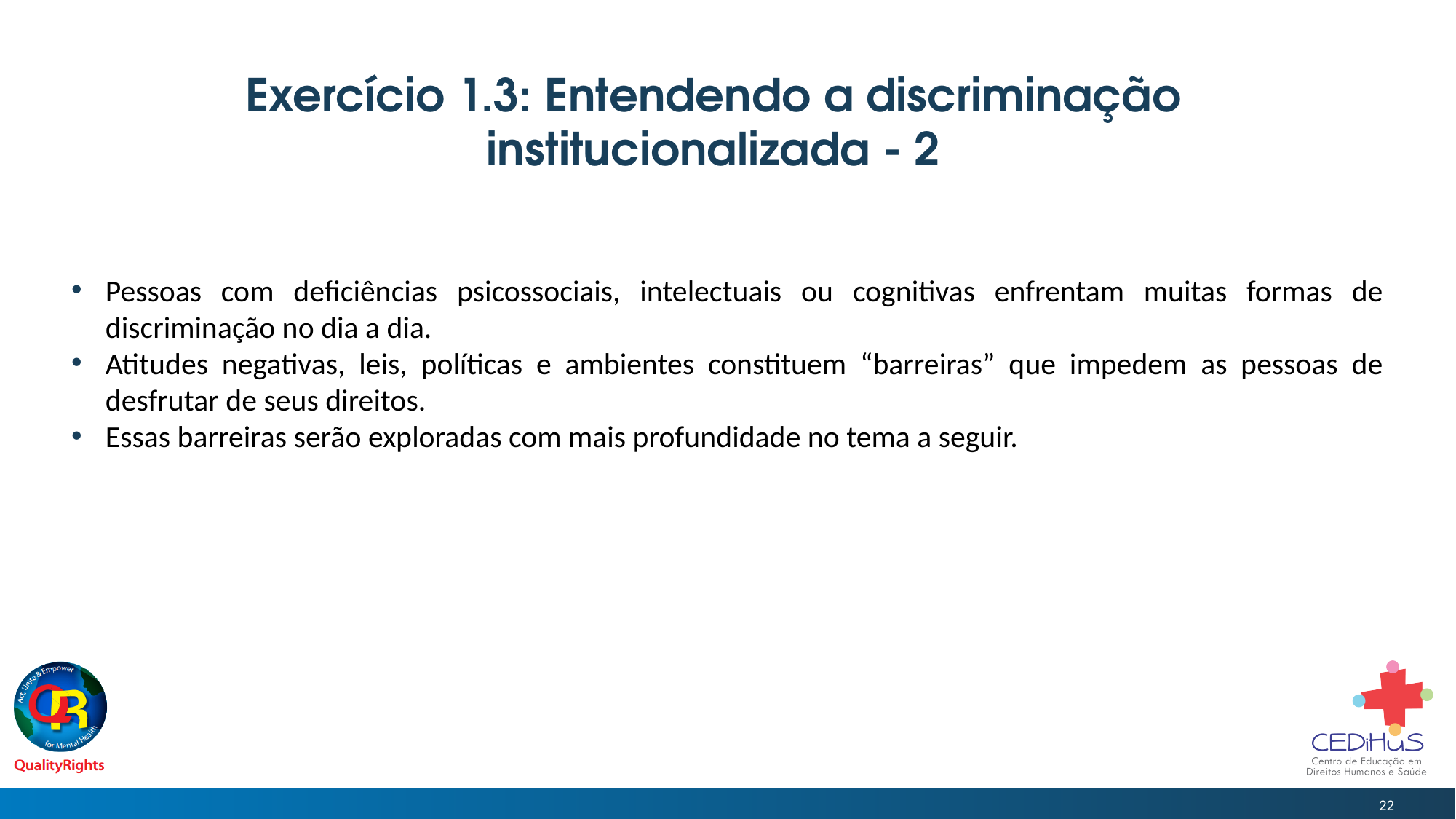

# Exercício 1.3: Entendendo a discriminação institucionalizada - 2
Pessoas com deficiências psicossociais, intelectuais ou cognitivas enfrentam muitas formas de discriminação no dia a dia.
Atitudes negativas, leis, políticas e ambientes constituem “barreiras” que impedem as pessoas de desfrutar de seus direitos.
Essas barreiras serão exploradas com mais profundidade no tema a seguir.